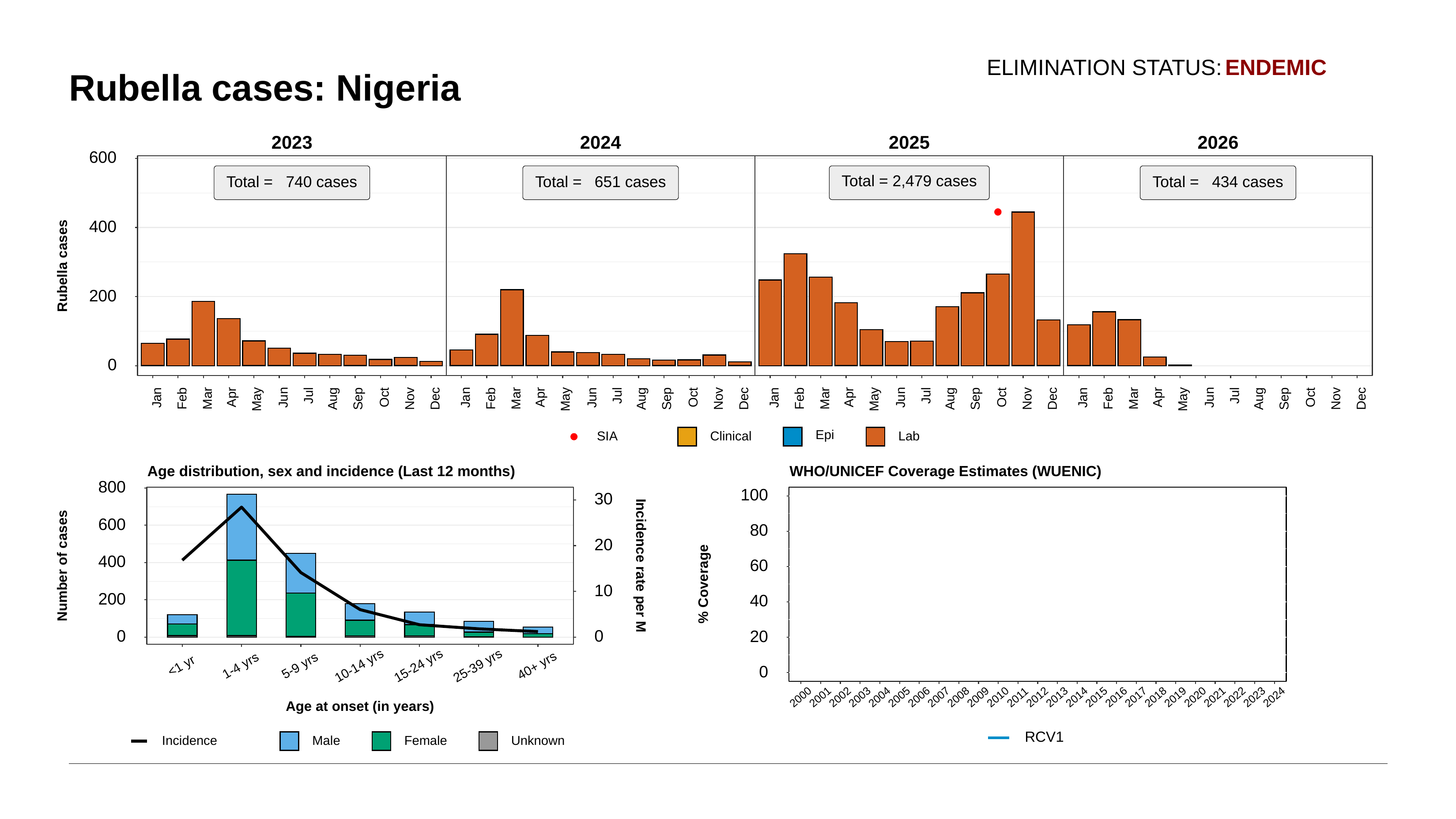

ELIMINATION STATUS:
ENDEMIC
# Rubella cases: Nigeria

2023
2024
2025
2026
600

Total = 2,479 cases
Total =   434 cases
Total =   740 cases
Total =   651 cases

400

Rubella cases

200

  0

Jul
Jul
Jul
Jul
Apr
Apr
Apr
Apr
Oct
Oct
Oct
Oct
Sep
Sep
Sep
Sep
Aug
Aug
Aug
Aug
Jan
Jun
Jan
Jun
Jan
Jun
Jan
Jun
May
May
May
May
Mar
Mar
Mar
Mar
Feb
Feb
Feb
Feb
Nov
Dec
Nov
Dec
Nov
Dec
Nov
Dec

Epi
SIA
Clinical
Lab

Age distribution, sex and incidence (Last 12 months)
800

30

600

20

400
Incidence rate per M

Number of cases

10

200

  0
0

<1 yr
1-4 yrs
5-9 yrs
10-14 yrs
15-24 yrs
25-39 yrs
40+ yrs

Age at onset (in years)

Unknown
Incidence
Male
Female

WHO/UNICEF Coverage Estimates (WUENIC)

100

80

60

% Coverage

40

20

0

2003
2013
2023
2000
2001
2002
2004
2005
2006
2007
2008
2009
2010
2011
2012
2014
2015
2016
2017
2018
2019
2020
2021
2022
2024

RCV1